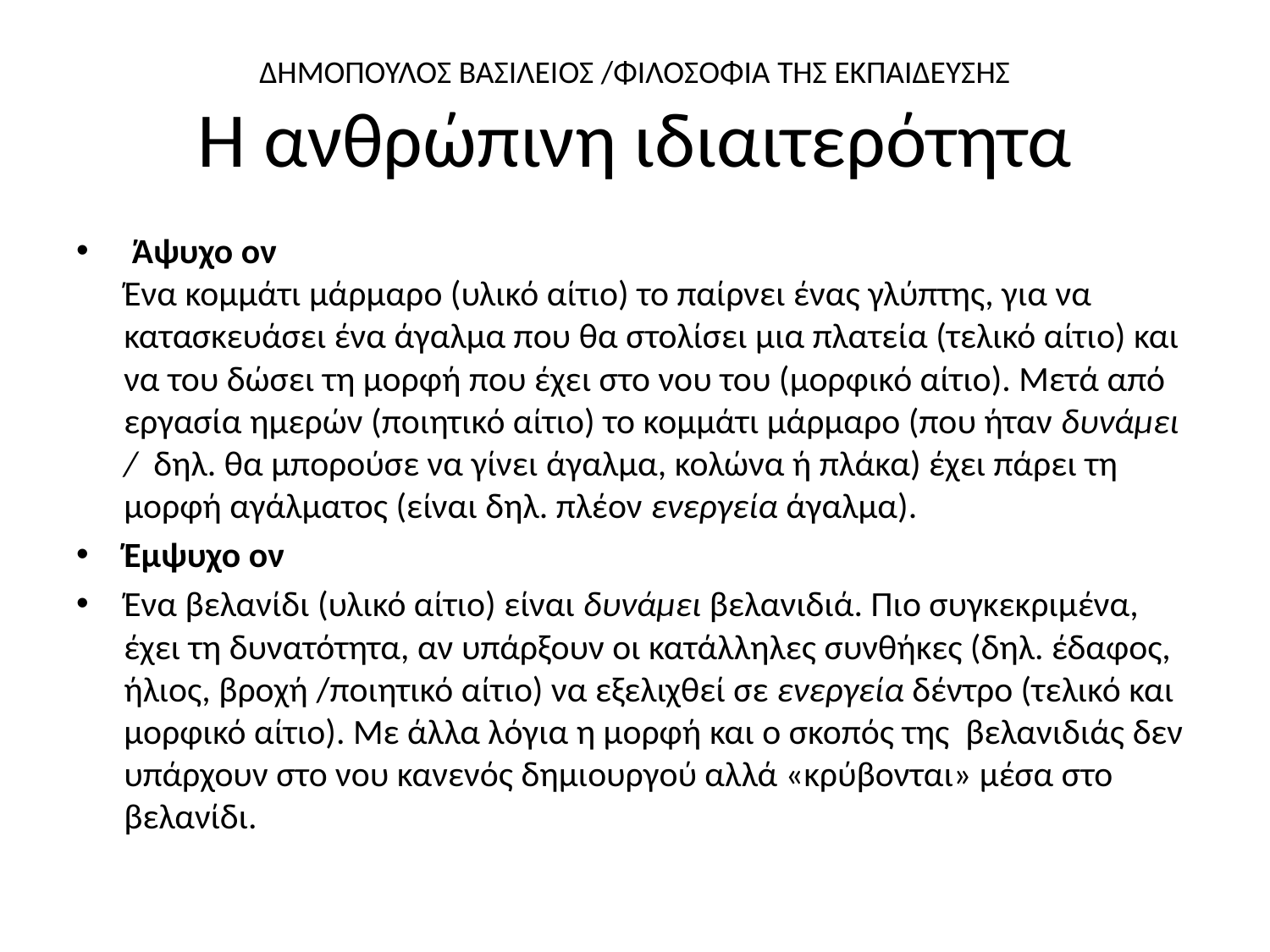

# ΔΗΜΟΠΟΥΛΟΣ ΒΑΣΙΛΕΙΟΣ /ΦΙΛΟΣΟΦΙΑ ΤΗΣ ΕΚΠΑΙΔΕΥΣΗΣ Η ανθρώπινη ιδιαιτερότητα
 Άψυχο ον
Ένα κομμάτι μάρμαρο (υλικό αίτιο) το παίρνει ένας γλύπτης, για να κατασκευάσει ένα άγαλμα που θα στολίσει μια πλατεία (τελικό αίτιο) και να του δώσει τη μορφή που έχει στο νου του (μορφικό αίτιο). Μετά από εργασία ημερών (ποιητικό αίτιο) το κομμάτι μάρμαρο (που ήταν δυνάμει  /  δηλ. θα μπορούσε να γίνει άγαλμα, κολώνα ή πλάκα) έχει πάρει τη μορφή αγάλματος (είναι δηλ. πλέον ενεργεία άγαλμα).
Έμψυχο ον
Ένα βελανίδι (υλικό αίτιο) είναι δυνάμει βελανιδιά. Πιο συγκεκριμένα, έχει τη δυνατότητα, αν υπάρξουν οι κατάλληλες συνθήκες (δηλ. έδαφος, ήλιος, βροχή /ποιητικό αίτιο) να εξελιχθεί σε ενεργεία δέντρο (τελικό και μορφικό αίτιο). Με άλλα λόγια η μορφή και ο σκοπός της  βελανιδιάς δεν υπάρχουν στο νου κανενός δημιουργού αλλά «κρύβονται» μέσα στο βελανίδι.